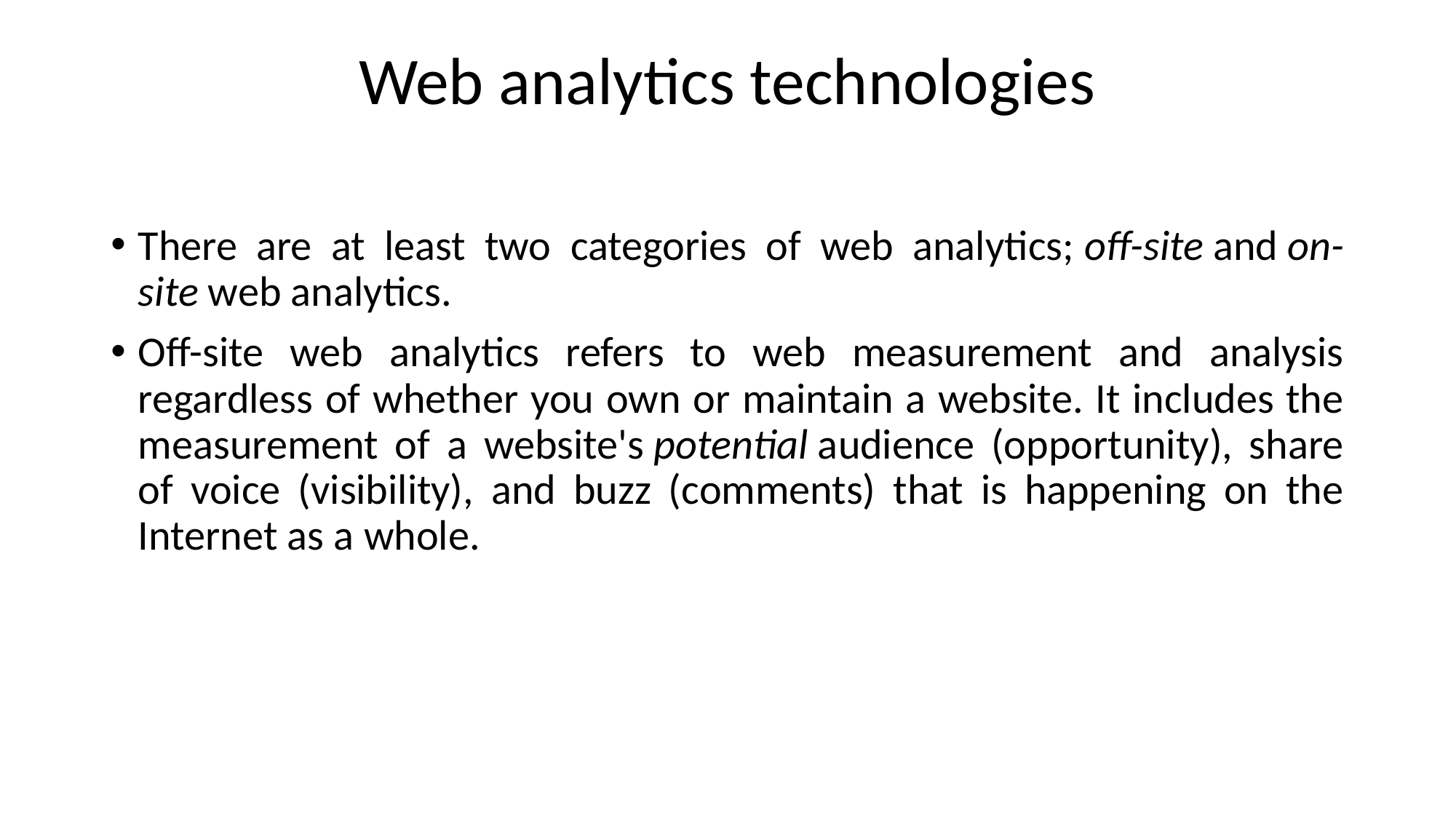

# Web analytics technologies
There are at least two categories of web analytics; off-site and on-site web analytics.
Off-site web analytics refers to web measurement and analysis regardless of whether you own or maintain a website. It includes the measurement of a website's potential audience (opportunity), share of voice (visibility), and buzz (comments) that is happening on the Internet as a whole.